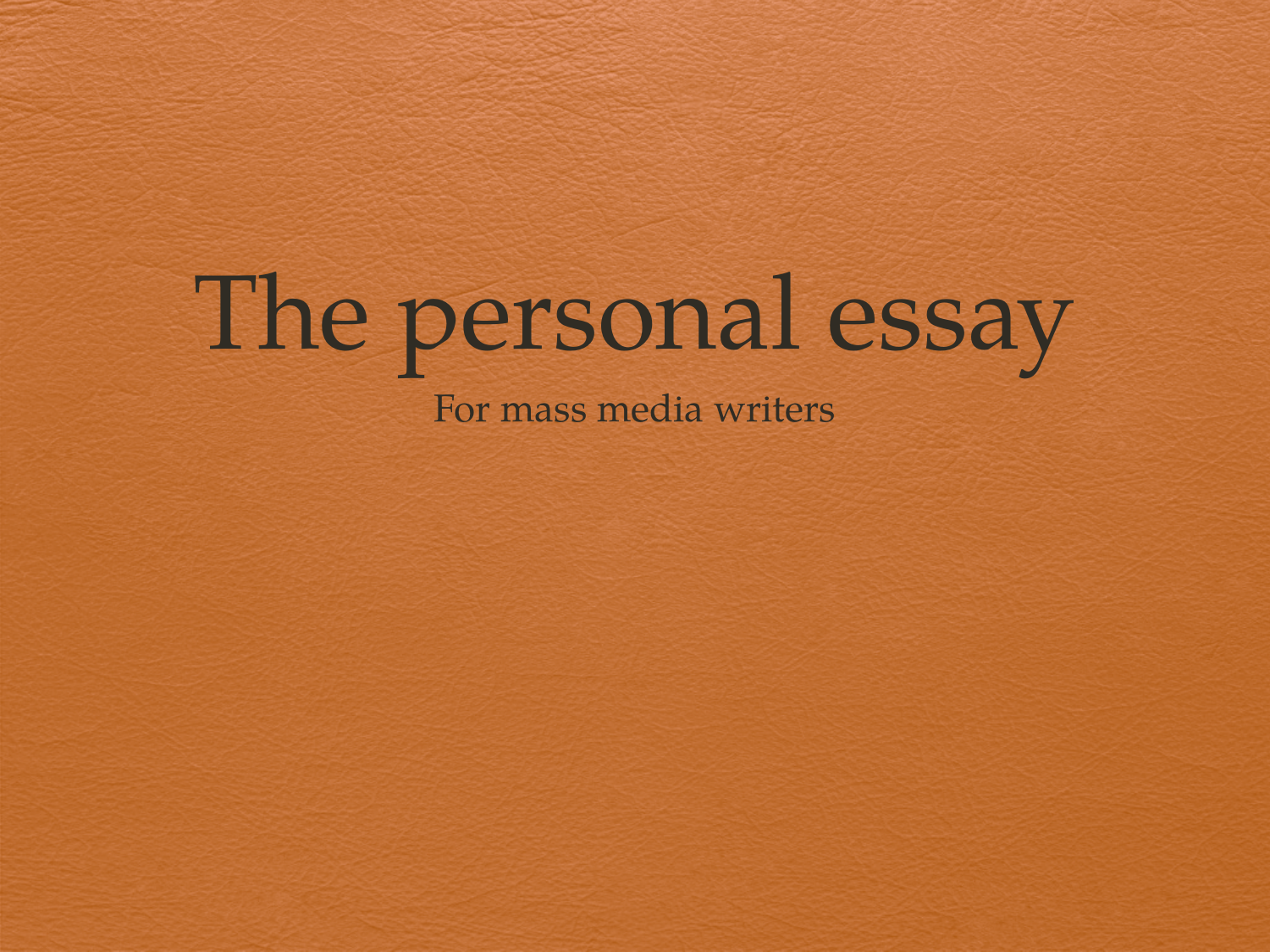

# The personal essay
For mass media writers